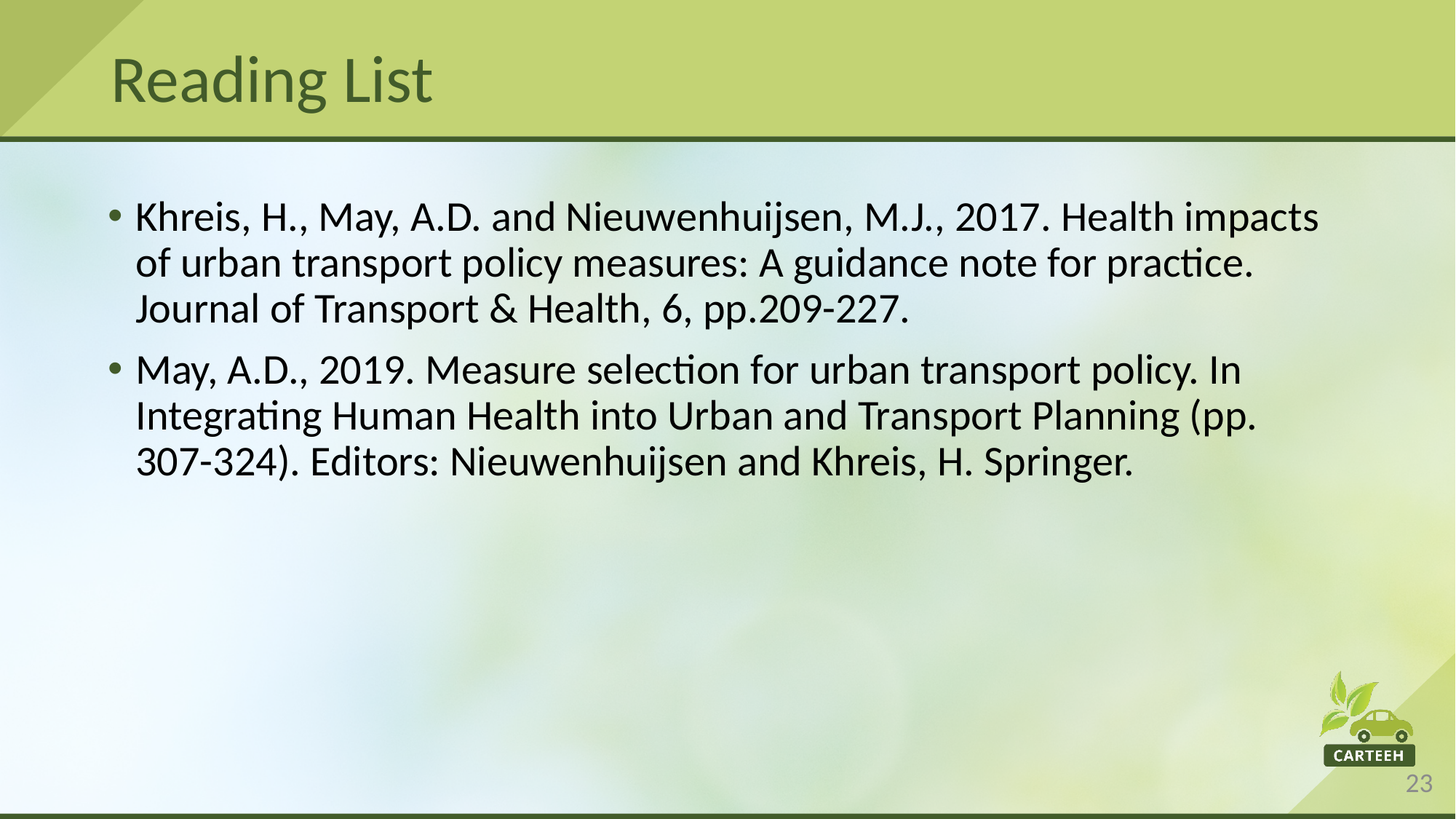

# Reading List
Khreis, H., May, A.D. and Nieuwenhuijsen, M.J., 2017. Health impacts of urban transport policy measures: A guidance note for practice. Journal of Transport & Health, 6, pp.209-227.
May, A.D., 2019. Measure selection for urban transport policy. In Integrating Human Health into Urban and Transport Planning (pp. 307-324). Editors: Nieuwenhuijsen and Khreis, H. Springer.